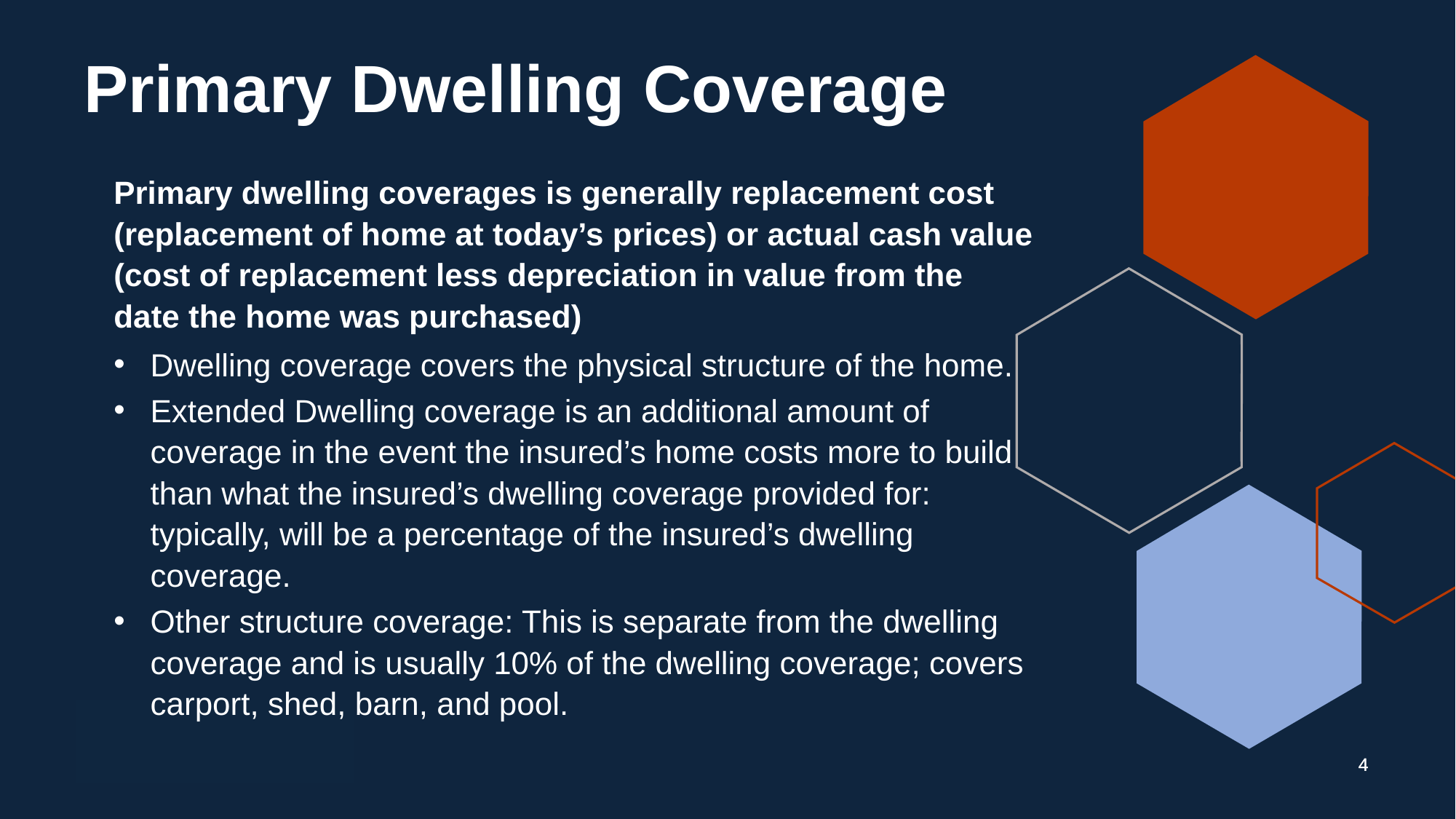

# Primary Dwelling Coverage
Primary dwelling coverages is generally replacement cost (replacement of home at today’s prices) or actual cash value (cost of replacement less depreciation in value from the date the home was purchased)
Dwelling coverage covers the physical structure of the home.
Extended Dwelling coverage is an additional amount of coverage in the event the insured’s home costs more to build than what the insured’s dwelling coverage provided for: typically, will be a percentage of the insured’s dwelling coverage.
Other structure coverage: This is separate from the dwelling coverage and is usually 10% of the dwelling coverage; covers carport, shed, barn, and pool.
4
4